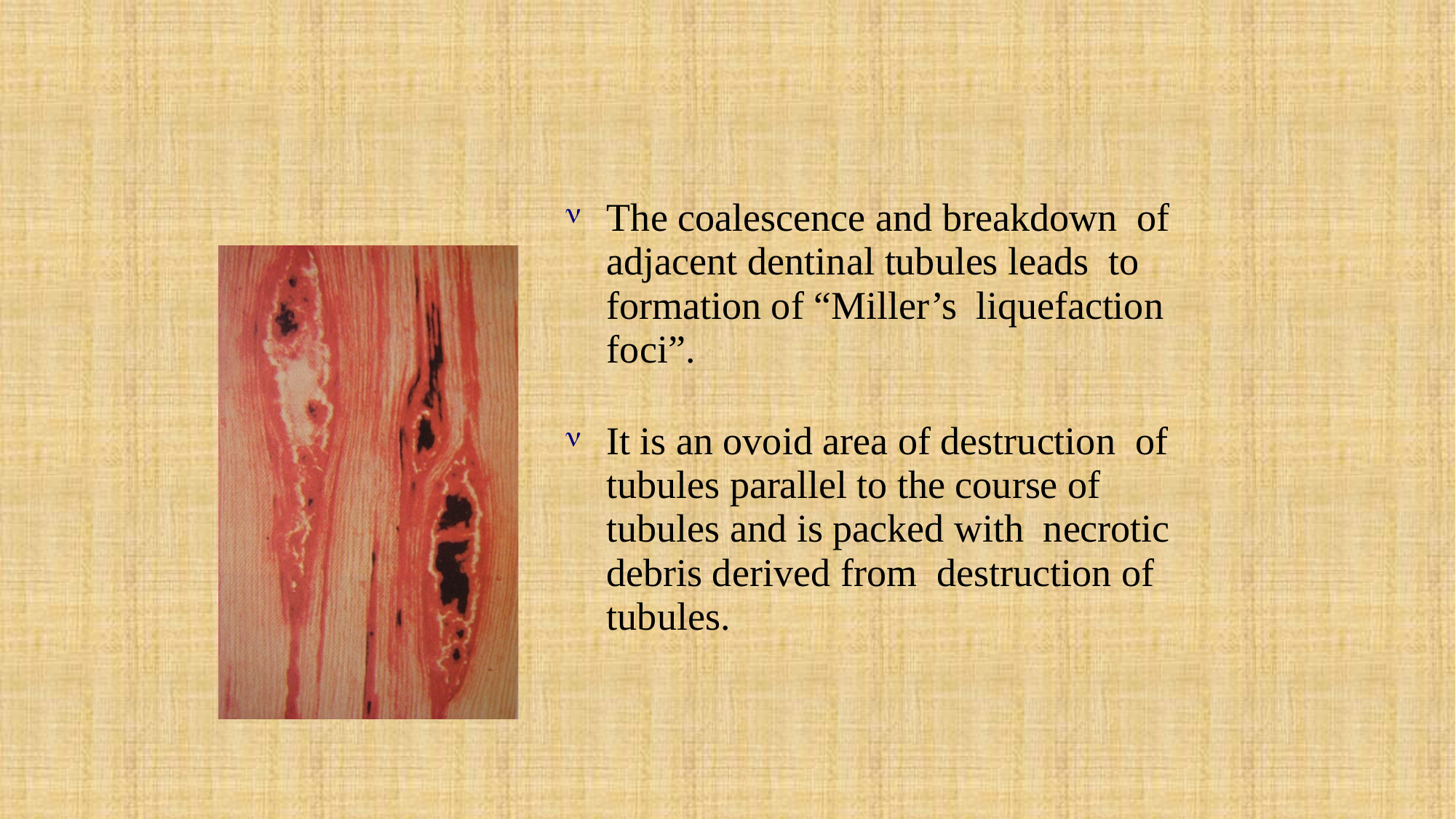

The coalescence and breakdown  of adjacent dentinal tubules leads  to formation of “Miller’s  liquefaction foci”.

It is an ovoid area of destruction  of tubules parallel to the course of  tubules and is packed with  necrotic debris derived from  destruction of tubules.